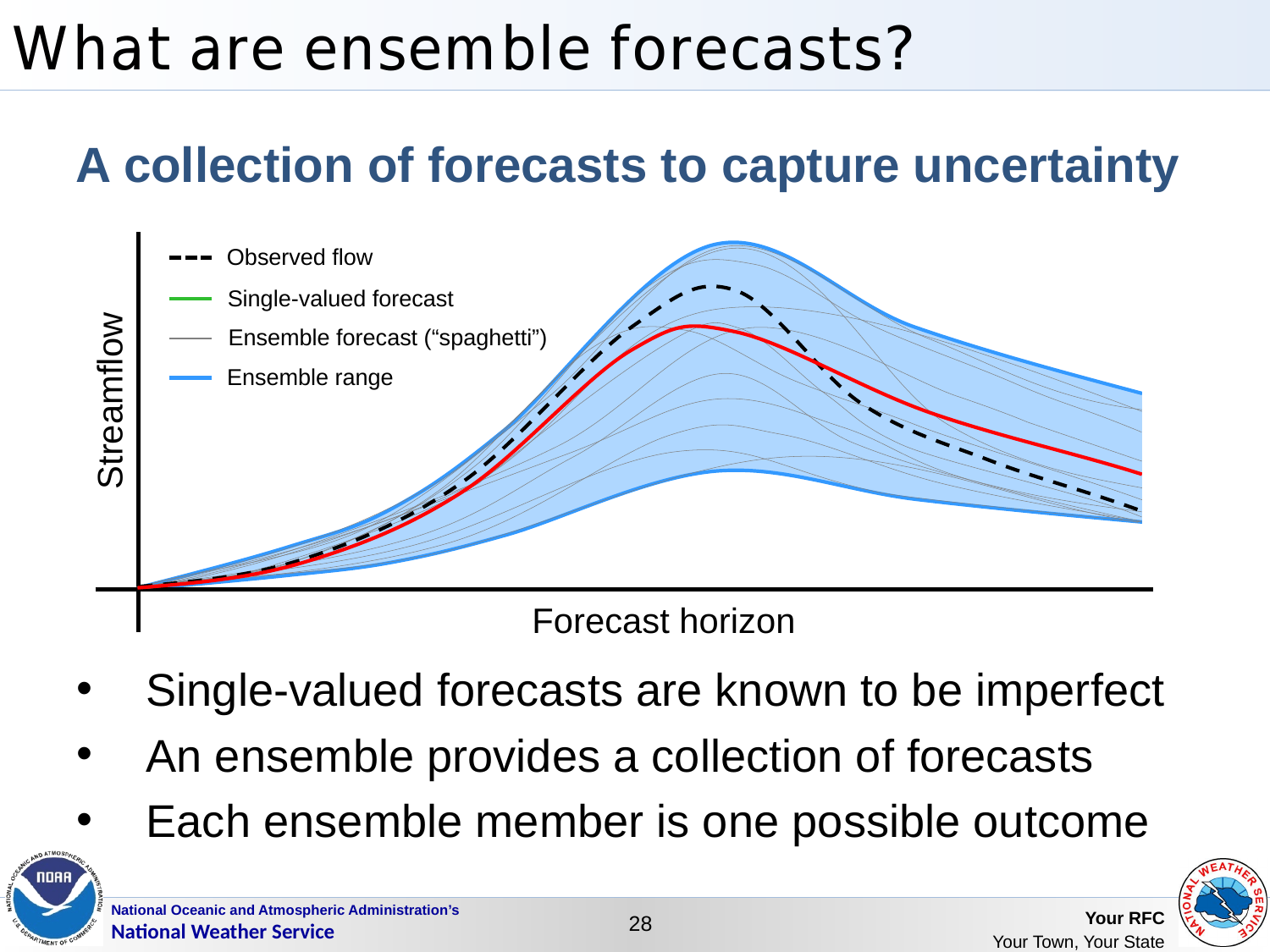

What are ensemble forecasts?
A collection of forecasts to capture uncertainty

Single-valued forecasts are known to be imperfect
An ensemble provides a collection of forecasts
Each ensemble member is one possible outcome
Observed flow

Single-valued forecast

Ensemble forecast (“spaghetti”)

Ensemble range
Streamflow

Forecast horizon